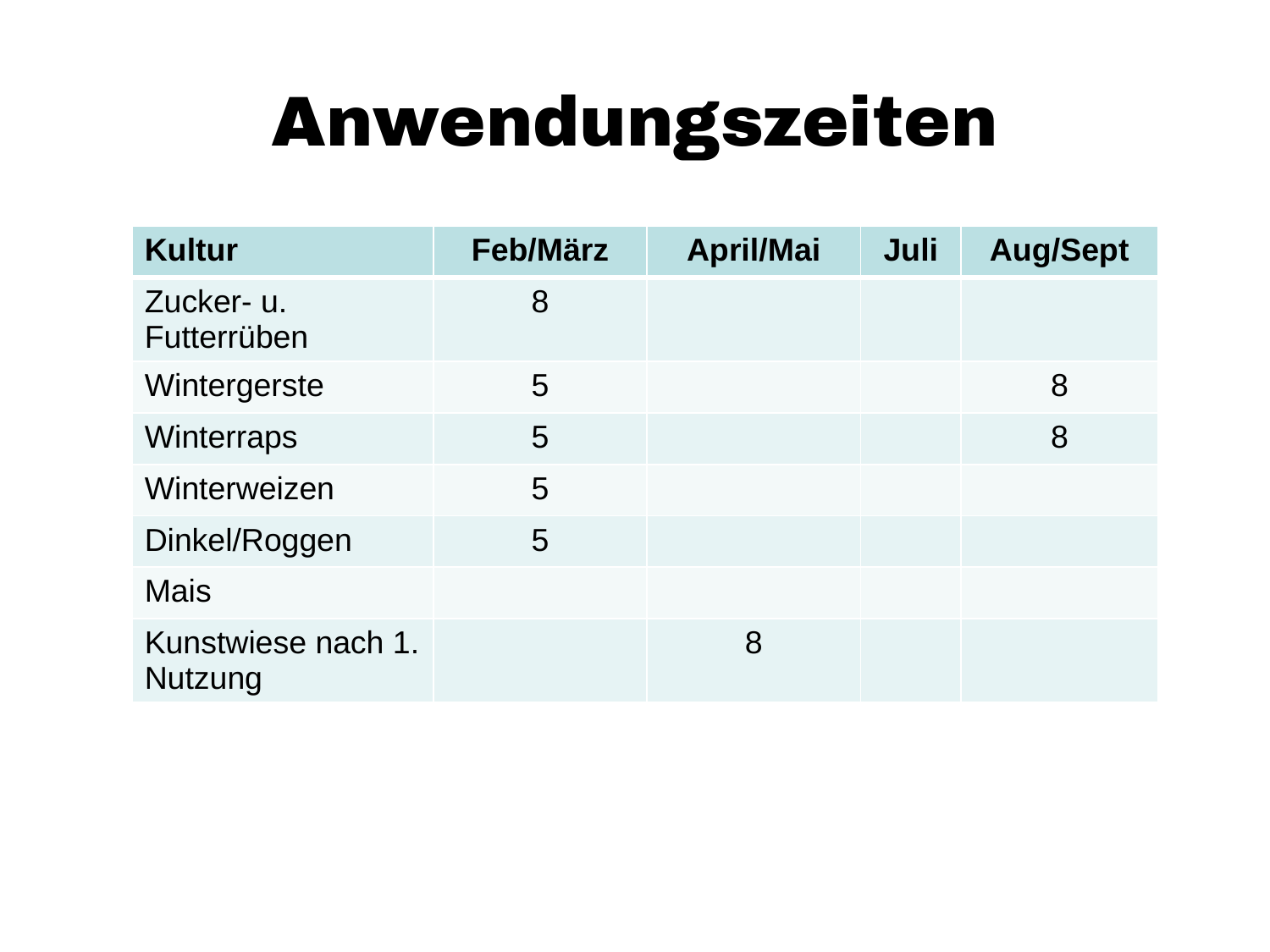

# Anwendungszeiten

| Kultur | Feb/März | April/Mai | Juli | Aug/Sept |
| --- | --- | --- | --- | --- |
| Zucker- u. Futterrüben | 8 |  |  |  |
| Wintergerste | 5 |  |  | 8 |
| Winterraps | 5 |  |  | 8 |
| Winterweizen | 5 |  |  |  |
| Dinkel/Roggen | 5 |  |  |  |
| Mais |  |  |  |  |
| Kunstwiese nach 1. Nutzung |  | 8 |  |  |

www.landor.ch